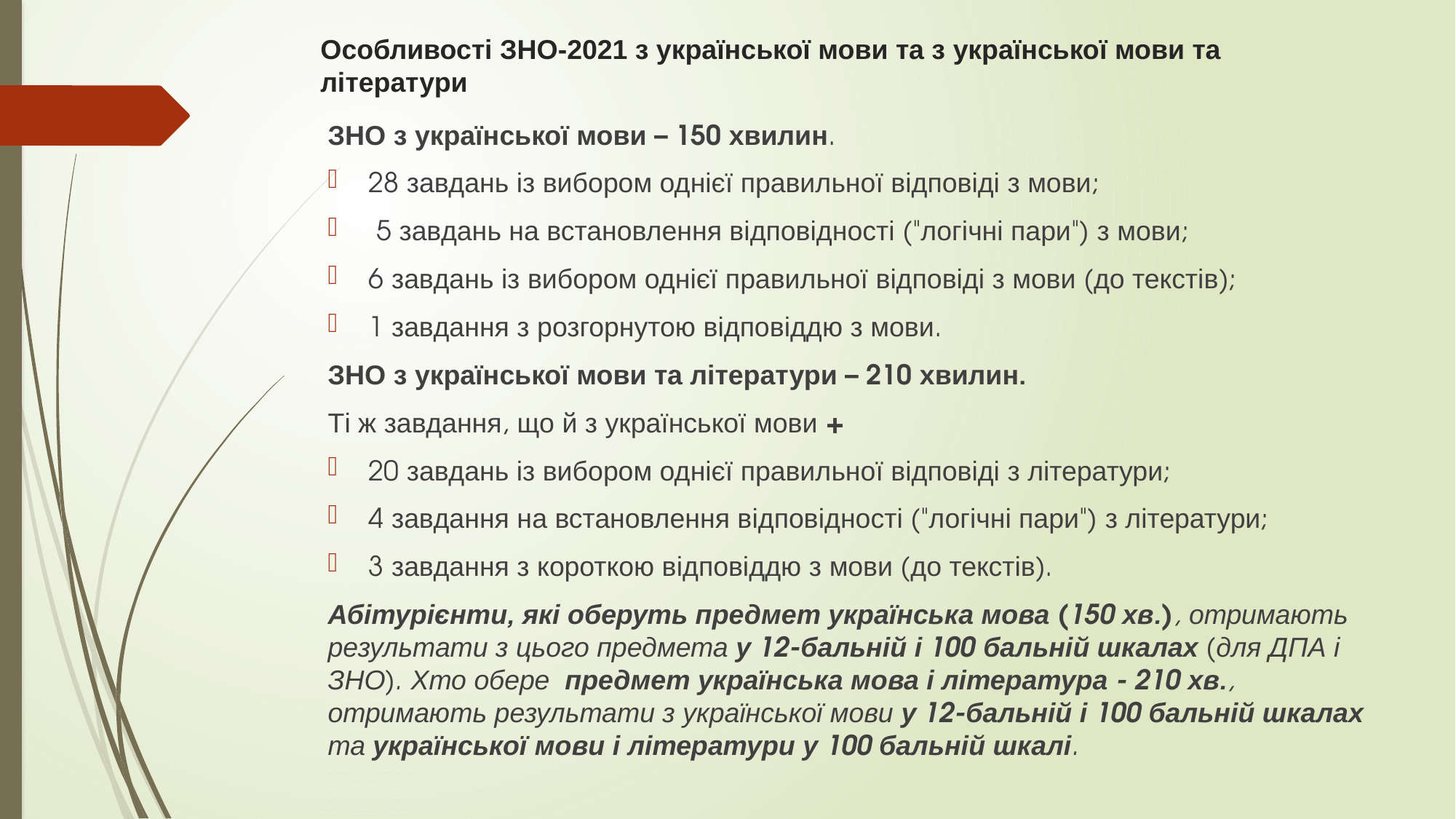

# Особливості ЗНО-2021 з української мови та з української мови та літератури
ЗНО з української мови – 150 хвилин.
28 завдань із вибором однієї правильної відповіді з мови;
 5 завдань на встановлення відповідності ("логічні пари") з мови;
6 завдань із вибором однієї правильної відповіді з мови (до текстів);
1 завдання з розгорнутою відповіддю з мови.
ЗНО з української мови та літератури – 210 хвилин.
Ті ж завдання, що й з української мови +
20 завдань із вибором однієї правильної відповіді з літератури;
4 завдання на встановлення відповідності ("логічні пари") з літератури;
3 завдання з короткою відповіддю з мови (до текстів).
Абітурієнти, які оберуть предмет українська мова (150 хв.), отримають результати з цього предмета у 12-бальній і 100 бальній шкалах (для ДПА і ЗНО). Хто обере  предмет українська мова і література - 210 хв., отримають результати з української мови у 12-бальній і 100 бальній шкалах та української мови і літератури у 100 бальній шкалі.